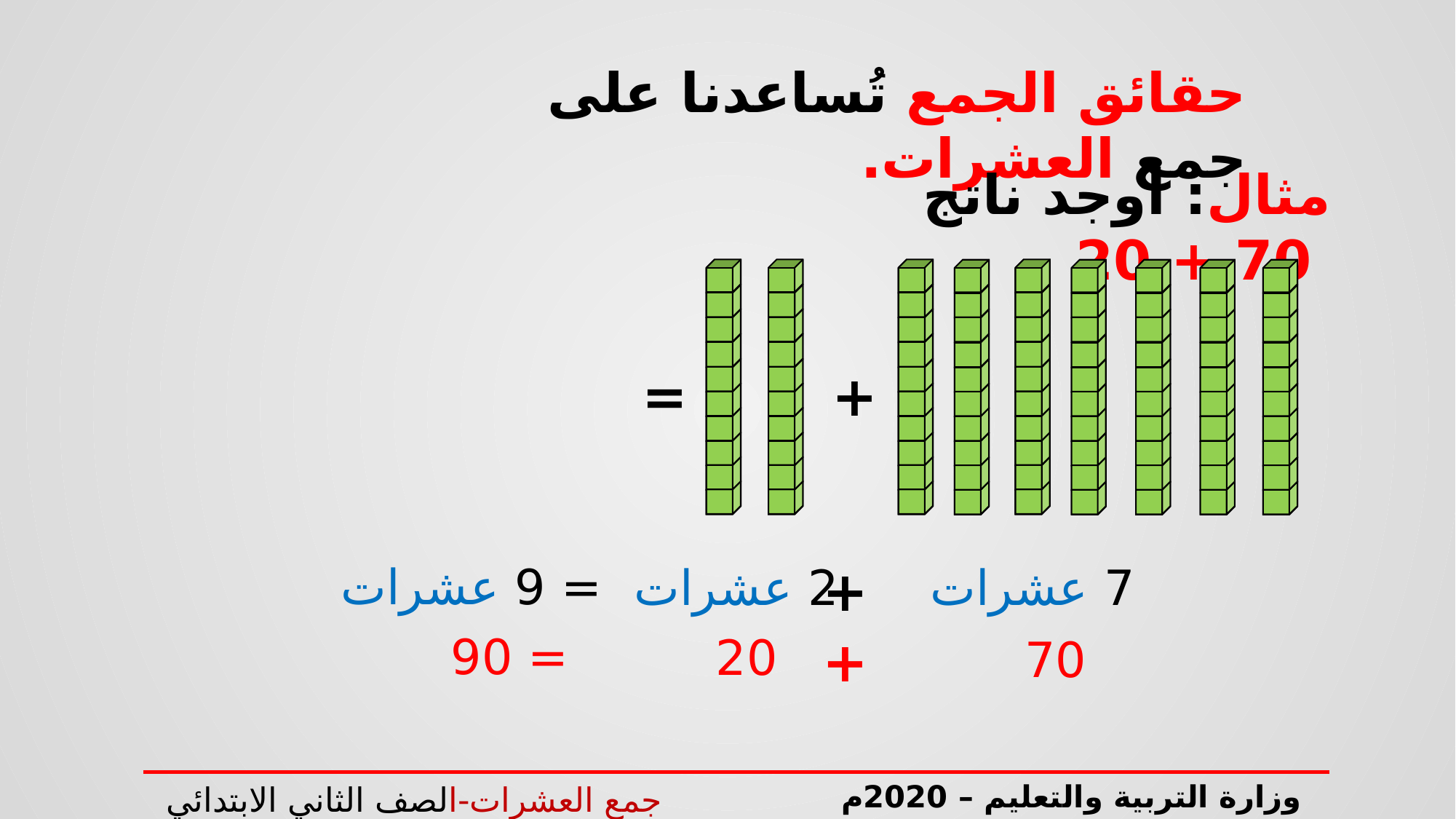

حقائق الجمع تُساعدنا على جمع العشرات.
مثال: أوجد ناتج   70 + 20

=
+
= 9 عشرات
2 عشرات
+
7 عشرات
= 90
20
+
70
وزارة التربية والتعليم – 2020م
جمع العشرات-الصف الثاني الابتدائي